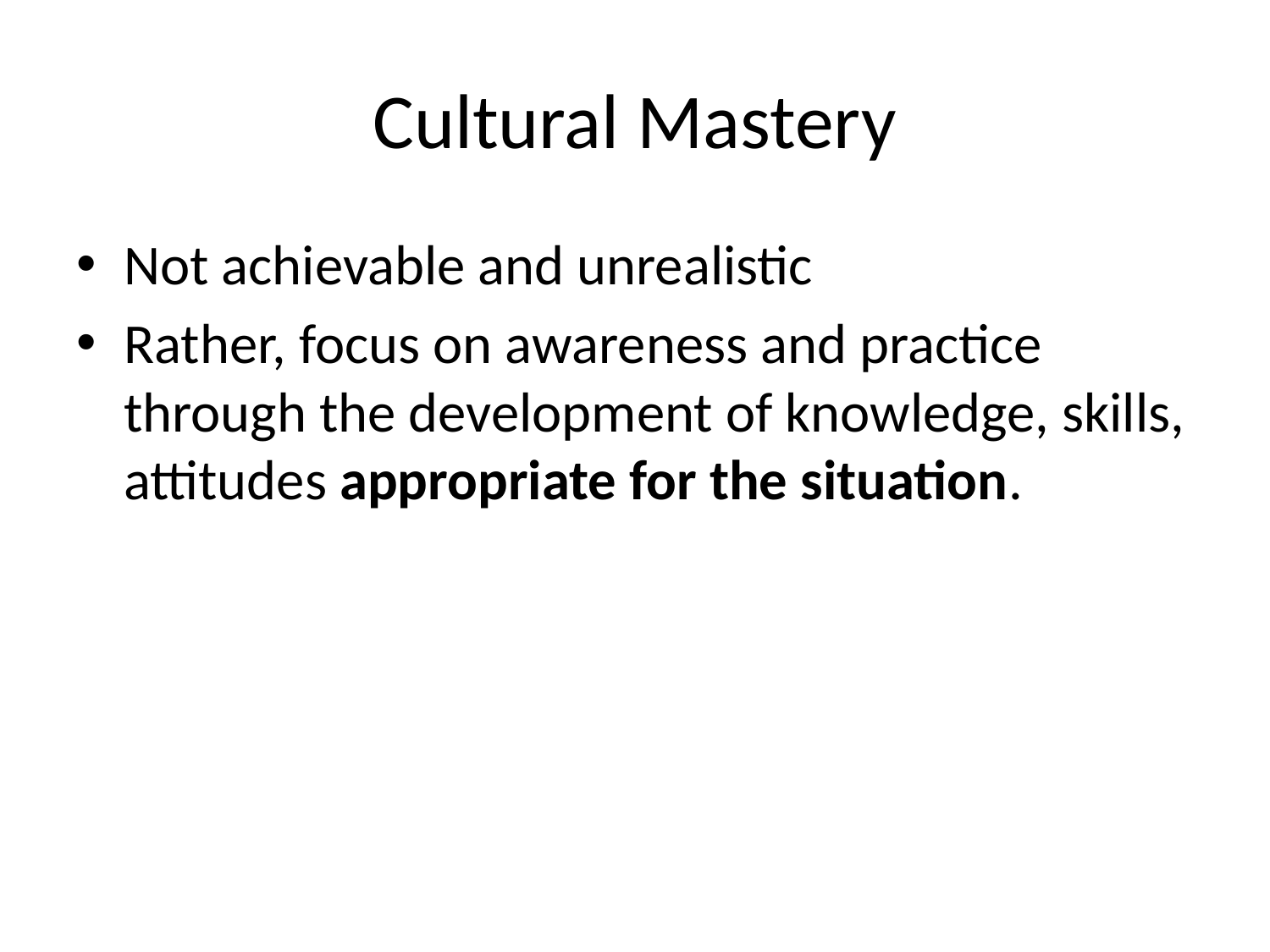

# Cultural Mastery
Not achievable and unrealistic
Rather, focus on awareness and practice through the development of knowledge, skills, attitudes appropriate for the situation.